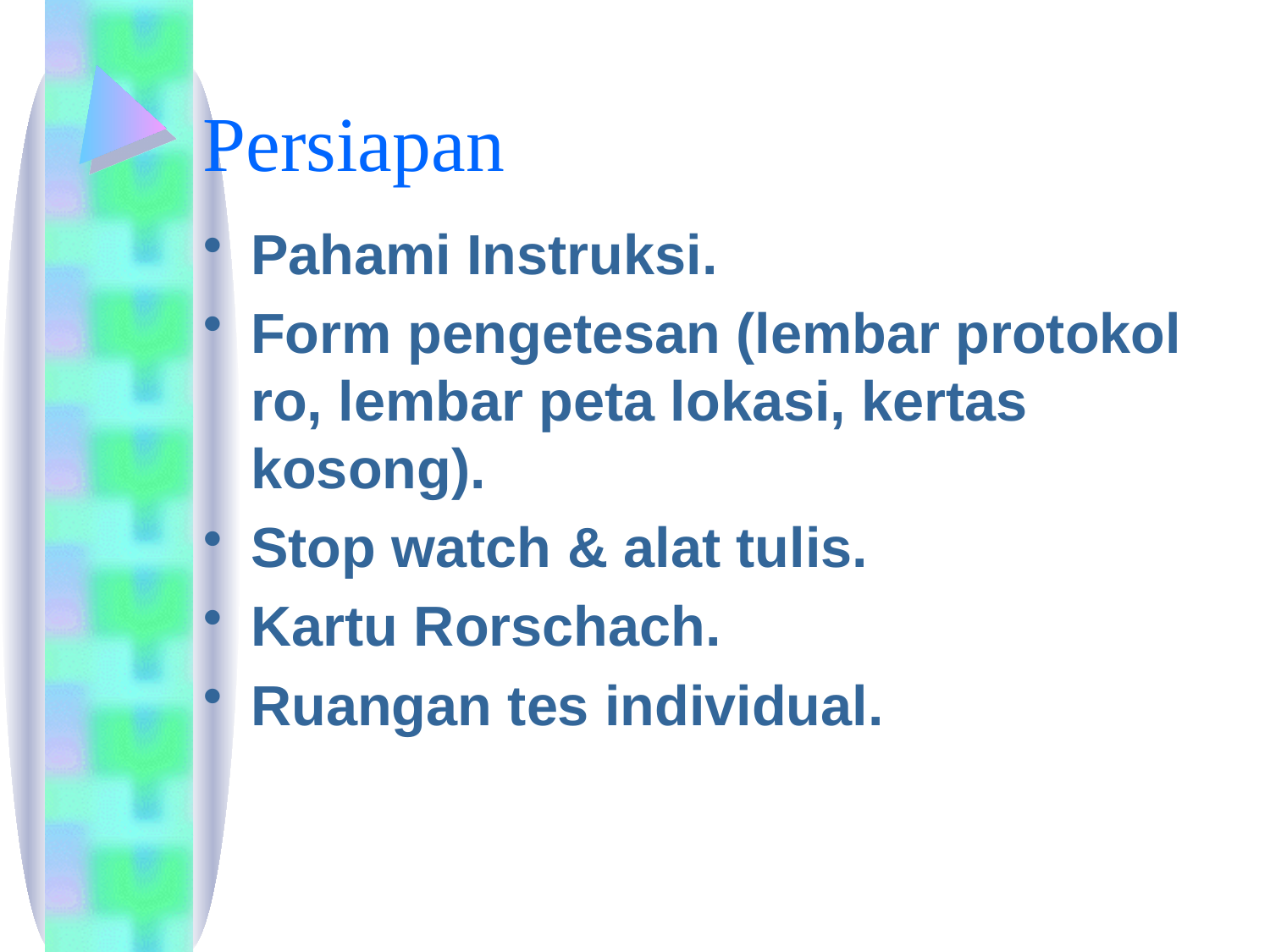

# Persiapan
Pahami Instruksi.
Form pengetesan (lembar protokol ro, lembar peta lokasi, kertas kosong).
Stop watch & alat tulis.
Kartu Rorschach.
Ruangan tes individual.